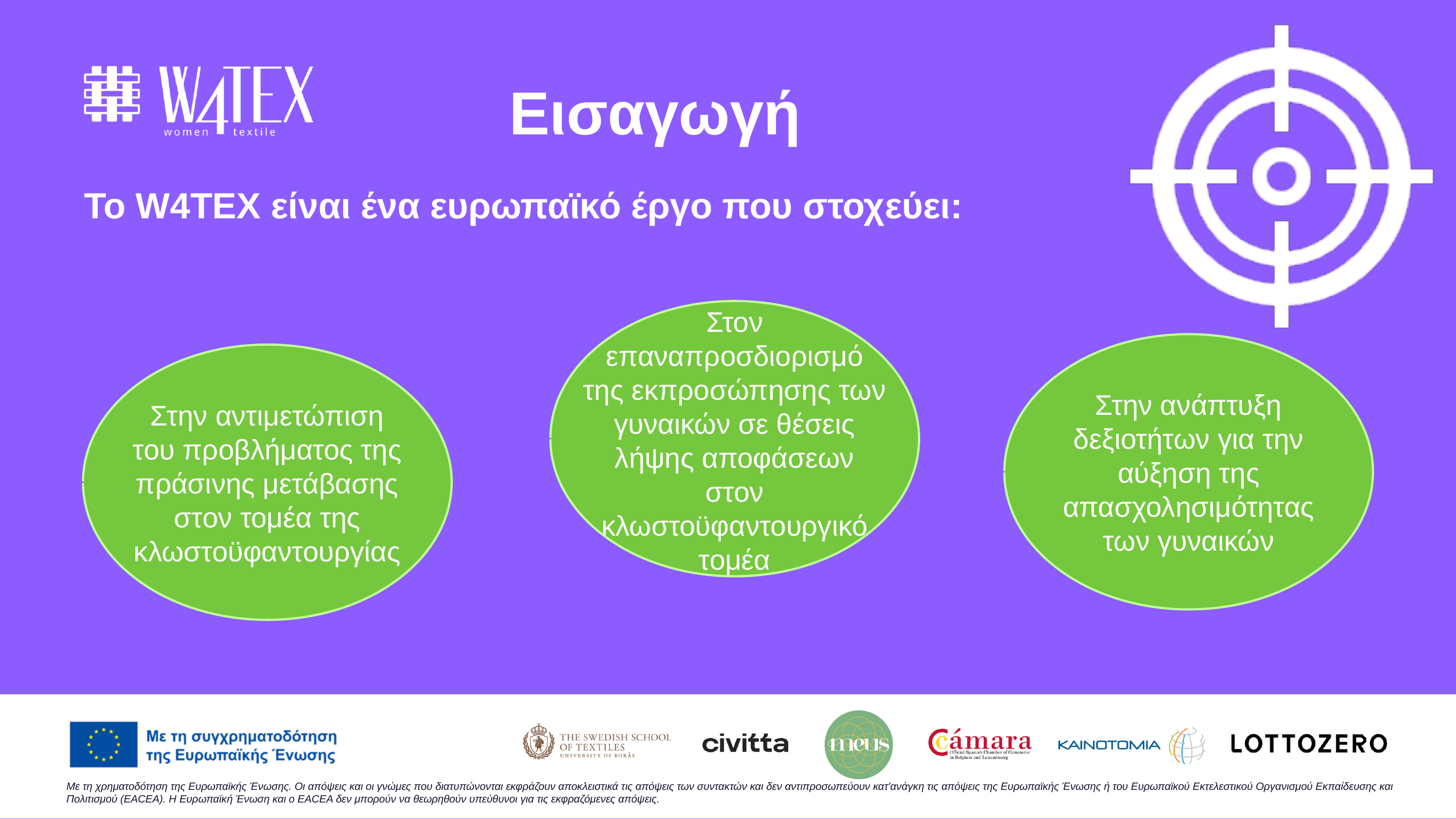

Εισαγωγή
Το W4TEX είναι ένα ευρωπαϊκό έργο που στοχεύει:

Στον επαναπροσδιορισμό της εκπροσώπησης των γυναικών σε θέσεις λήψης αποφάσεων στον κλωστοϋφαντουργικό τομέα

Στην ανάπτυξη δεξιοτήτων για την αύξηση της απασχολησιμότητας των γυναικών
Στην αντιμετώπιση του προβλήματος της πράσινης μετάβασης στον τομέα της κλωστοϋφαντουργίας

Με τη χρηματοδότηση της Ευρωπαϊκής Ένωσης. Οι απόψεις και οι γνώμες που διατυπώνονται εκφράζουν αποκλειστικά τις απόψεις των συντακτών και δεν αντιπροσωπεύουν κατ'ανάγκη τις απόψεις της Ευρωπαϊκής Ένωσης ή του Ευρωπαϊκού Εκτελεστικού Οργανισμού Εκπαίδευσης και Πολιτισμού (EACEA). Η Ευρωπαϊκή Ένωση και ο EACEA δεν μπορούν να θεωρηθούν υπεύθυνοι για τις εκφραζόμενες απόψεις.